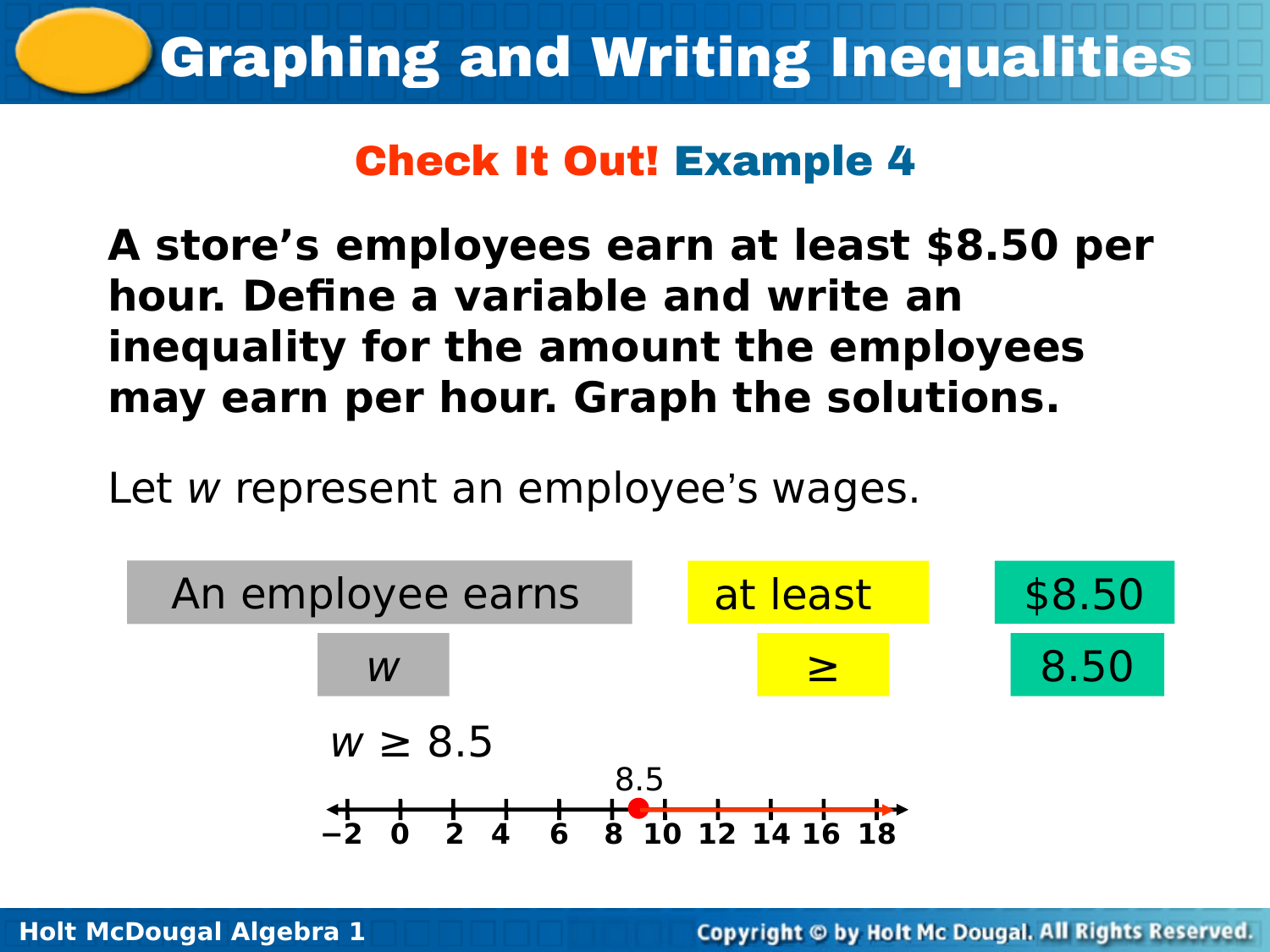

Check It Out! Example 4
A store’s employees earn at least $8.50 per hour. Define a variable and write an inequality for the amount the employees may earn per hour. Graph the solutions.
Let w represent an employee’s wages.

An employee earns
 at least
$8.50
w
≥
8.50
w ≥ 8.5
8.5

−2
0
2
4
6
8
10

12
14
16
18